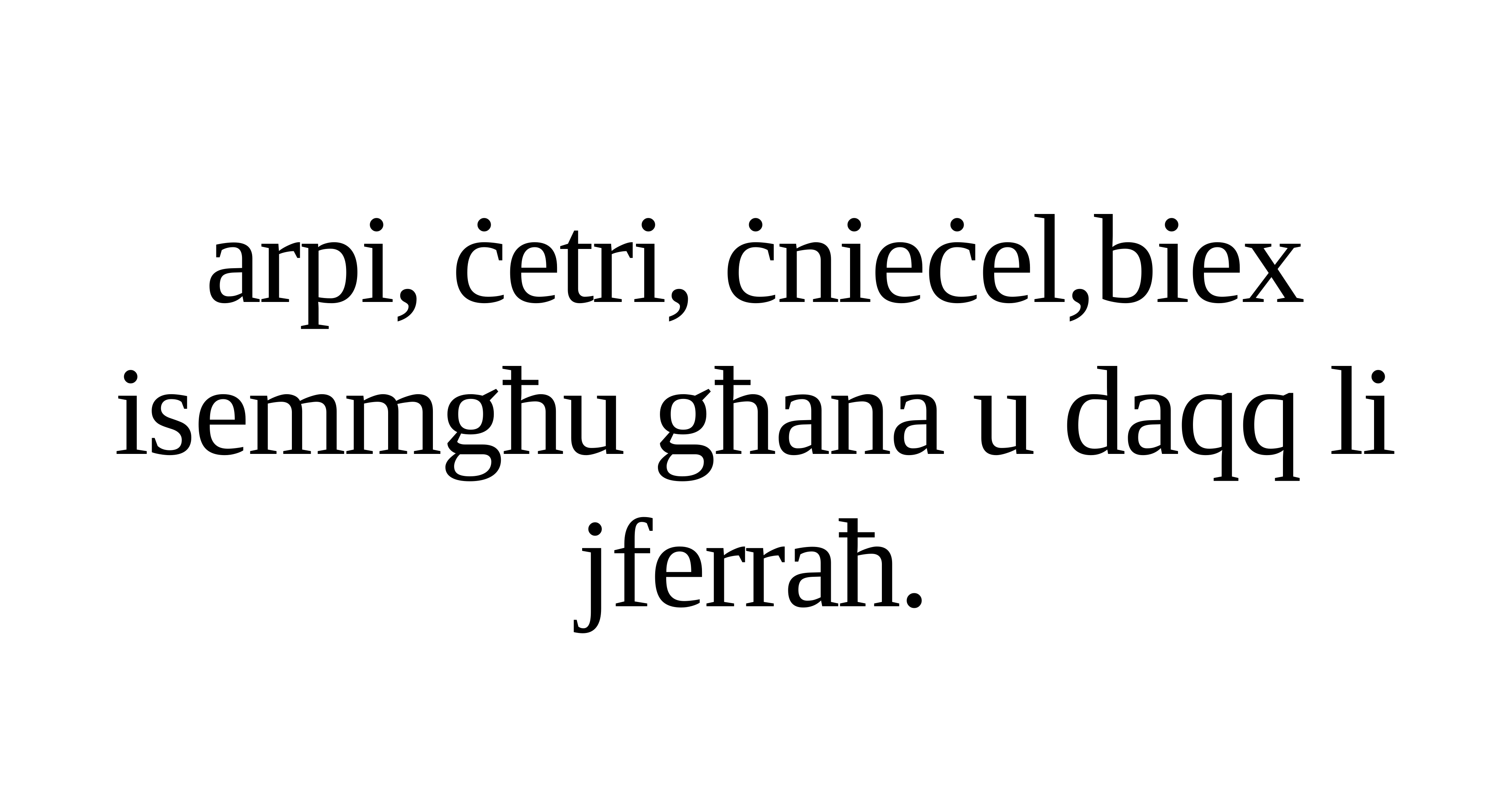

arpi, ċetri, ċnieċel,biex isemmgħu għana u daqq li jferraħ.